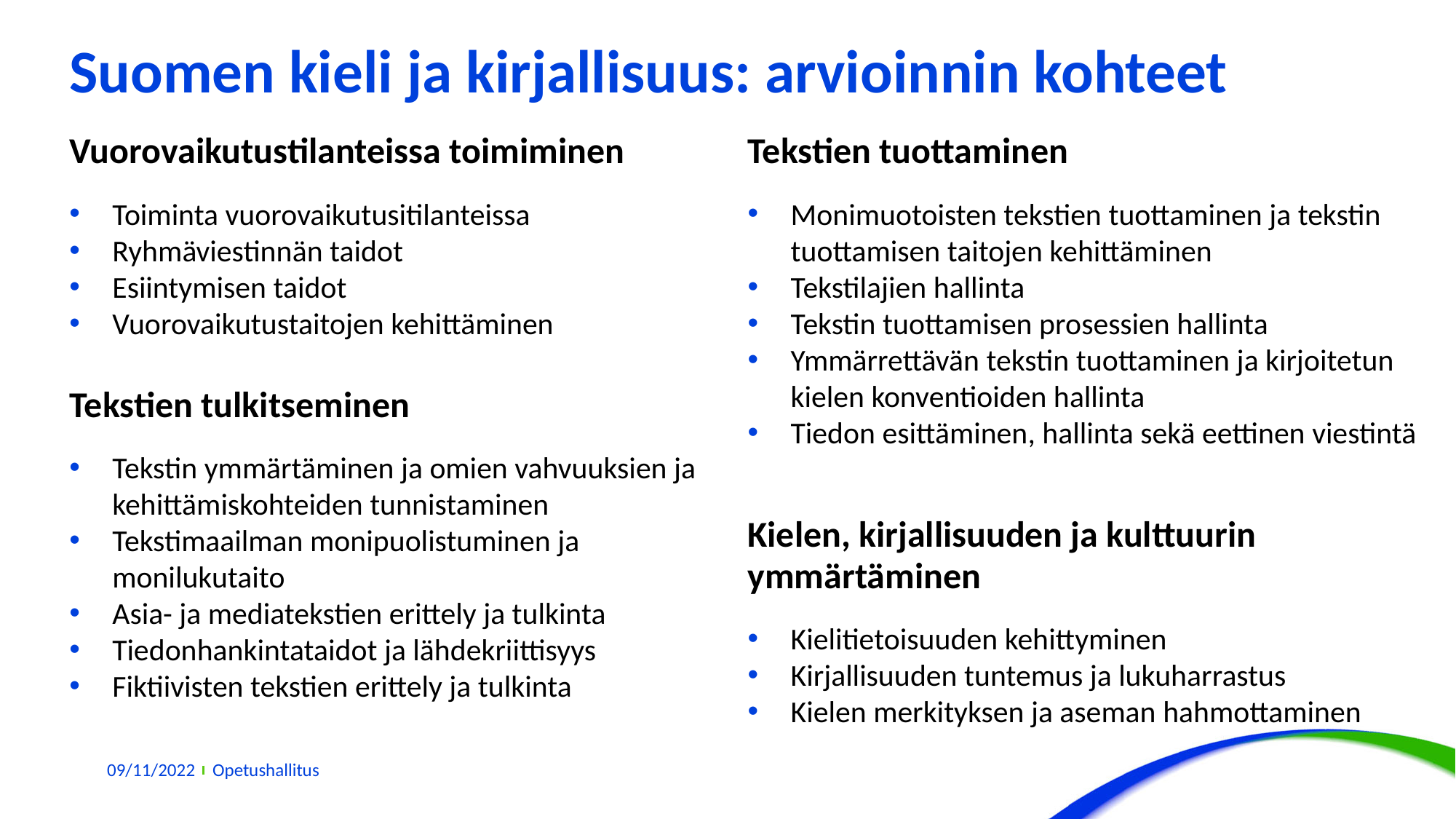

# Suomen kieli ja kirjallisuus: arvioinnin kohteet
Tekstien tuottaminen
Monimuotoisten tekstien tuottaminen ja tekstin tuottamisen taitojen kehittäminen
Tekstilajien hallinta
Tekstin tuottamisen prosessien hallinta
Ymmärrettävän tekstin tuottaminen ja kirjoitetun kielen konventioiden hallinta
Tiedon esittäminen, hallinta sekä eettinen viestintä

Kielen, kirjallisuuden ja kulttuurin ymmärtäminen
Kielitietoisuuden kehittyminen
Kirjallisuuden tuntemus ja lukuharrastus
Kielen merkityksen ja aseman hahmottaminen

Vuorovaikutustilanteissa toimiminen
Toiminta vuorovaikutusitilanteissa
Ryhmäviestinnän taidot
Esiintymisen taidot
Vuorovaikutustaitojen kehittäminen

Tekstien tulkitseminen
Tekstin ymmärtäminen ja omien vahvuuksien ja kehittämiskohteiden tunnistaminen
Tekstimaailman monipuolistuminen ja monilukutaito
Asia- ja mediatekstien erittely ja tulkinta
Tiedonhankintataidot ja lähdekriittisyys
Fiktiivisten tekstien erittely ja tulkinta

09/11/2022
Opetushallitus